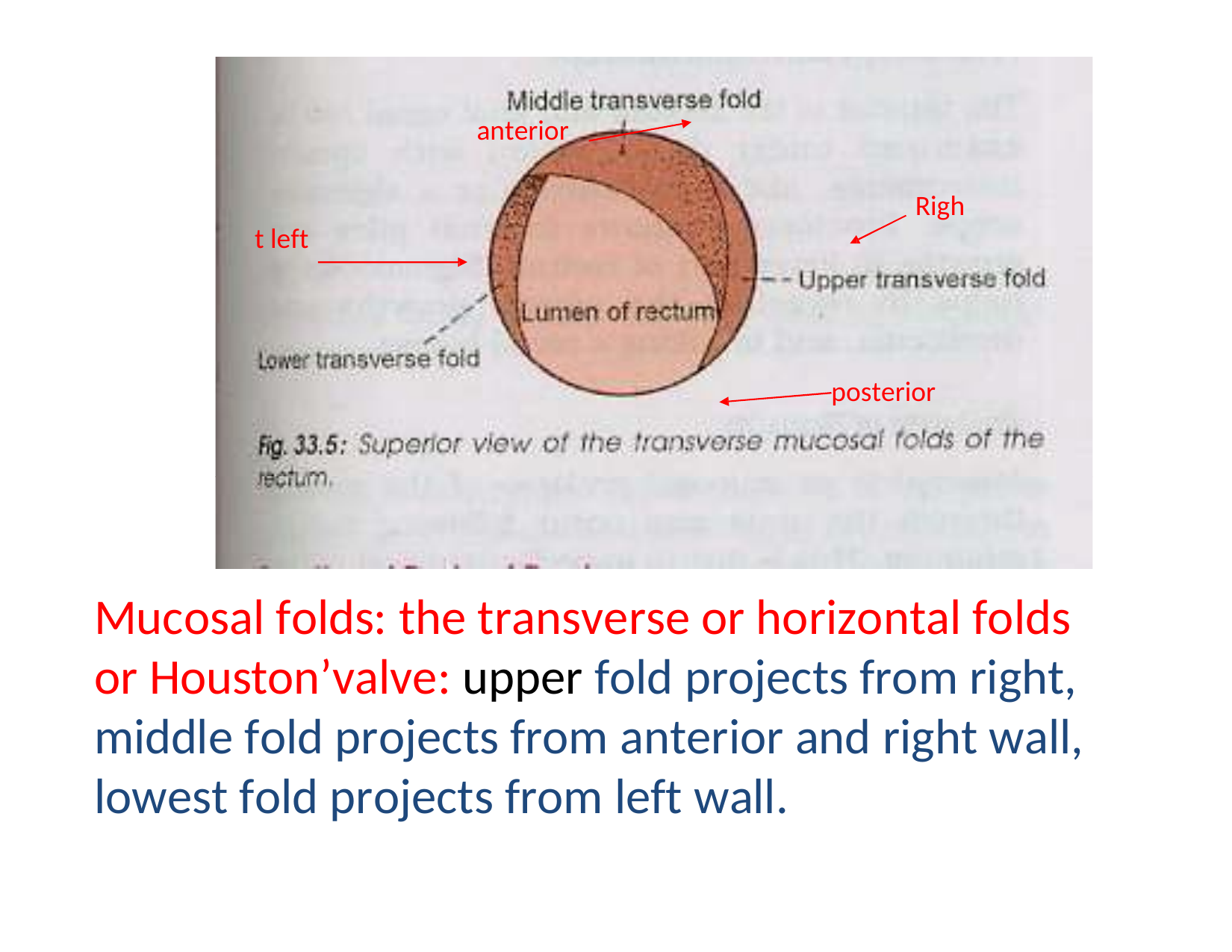

anterior

Right left

posterior

Mucosal folds: the transverse or horizontal folds or Houston’valve: upper fold projects from right, middle fold projects from anterior and right wall, lowest fold projects from left wall.